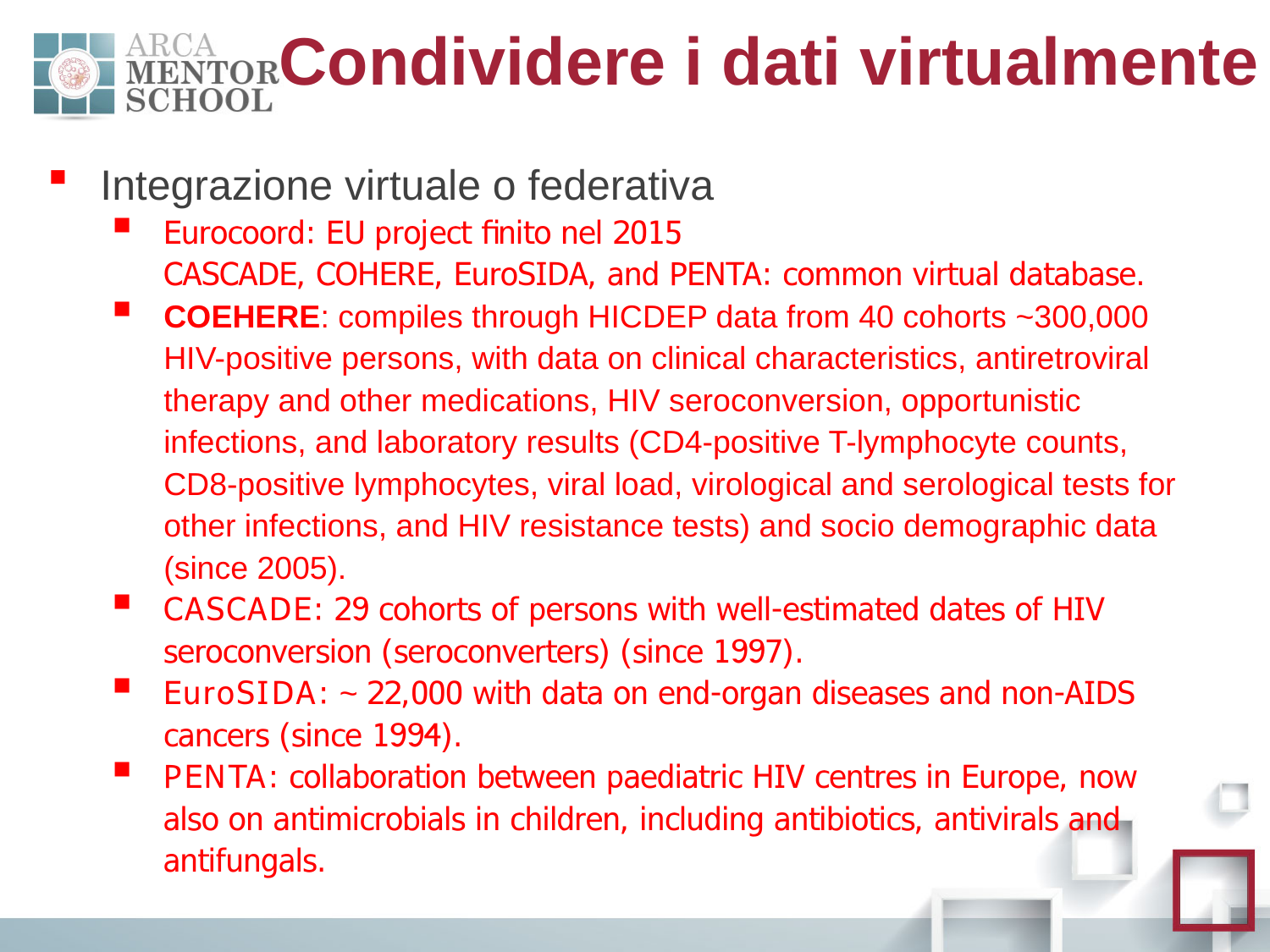

Condividere i dati virtualmente

Integrazione virtuale o federativa
Eurocoord: EU project finito nel 2015
CASCADE, COHERE, EuroSIDA, and PENTA: common virtual database.
COEHERE: compiles through HICDEP data from 40 cohorts ~300,000 HIV-positive persons, with data on clinical characteristics, antiretroviral therapy and other medications, HIV seroconversion, opportunistic infections, and laboratory results (CD4-positive T-lymphocyte counts, CD8-positive lymphocytes, viral load, virological and serological tests for other infections, and HIV resistance tests) and socio demographic data (since 2005).
CASCADE: 29 cohorts of persons with well-estimated dates of HIV seroconversion (seroconverters) (since 1997).
EuroSIDA: ~ 22,000 with data on end-organ diseases and non-AIDS cancers (since 1994).
PENTA: collaboration between paediatric HIV centres in Europe, now also on antimicrobials in children, including antibiotics, antivirals and antifungals.